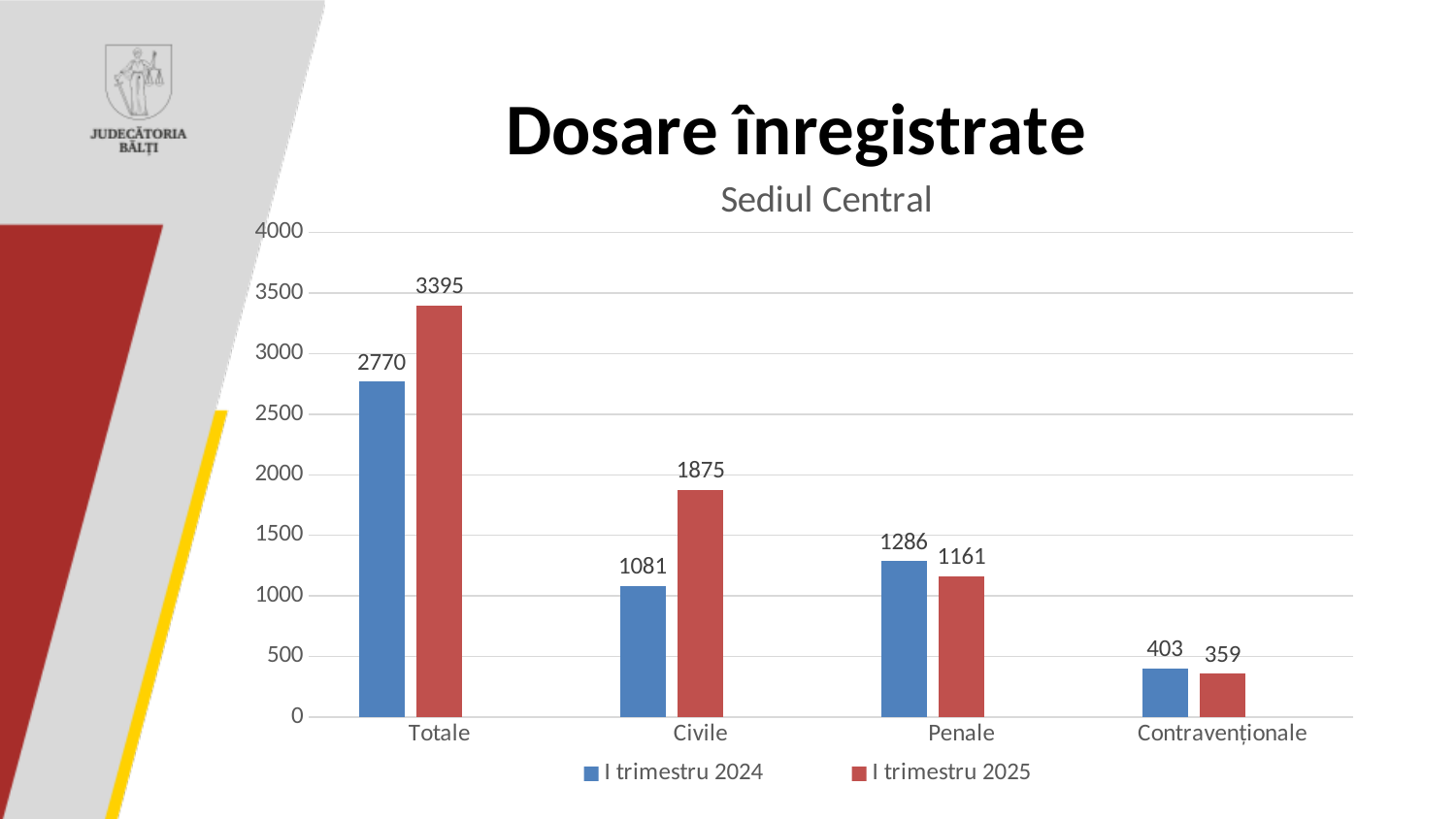

### Chart: Sediul Central

| Category | I trimestru 2024 | I trimestru 2025 | Столбец1 |
|---|---|---|---|
| Totale | 2770.0 | 3395.0 | None |
| Civile | 1081.0 | 1875.0 | None |
| Penale | 1286.0 | 1161.0 | None |
| Contravenționale | 403.0 | 359.0 | None |